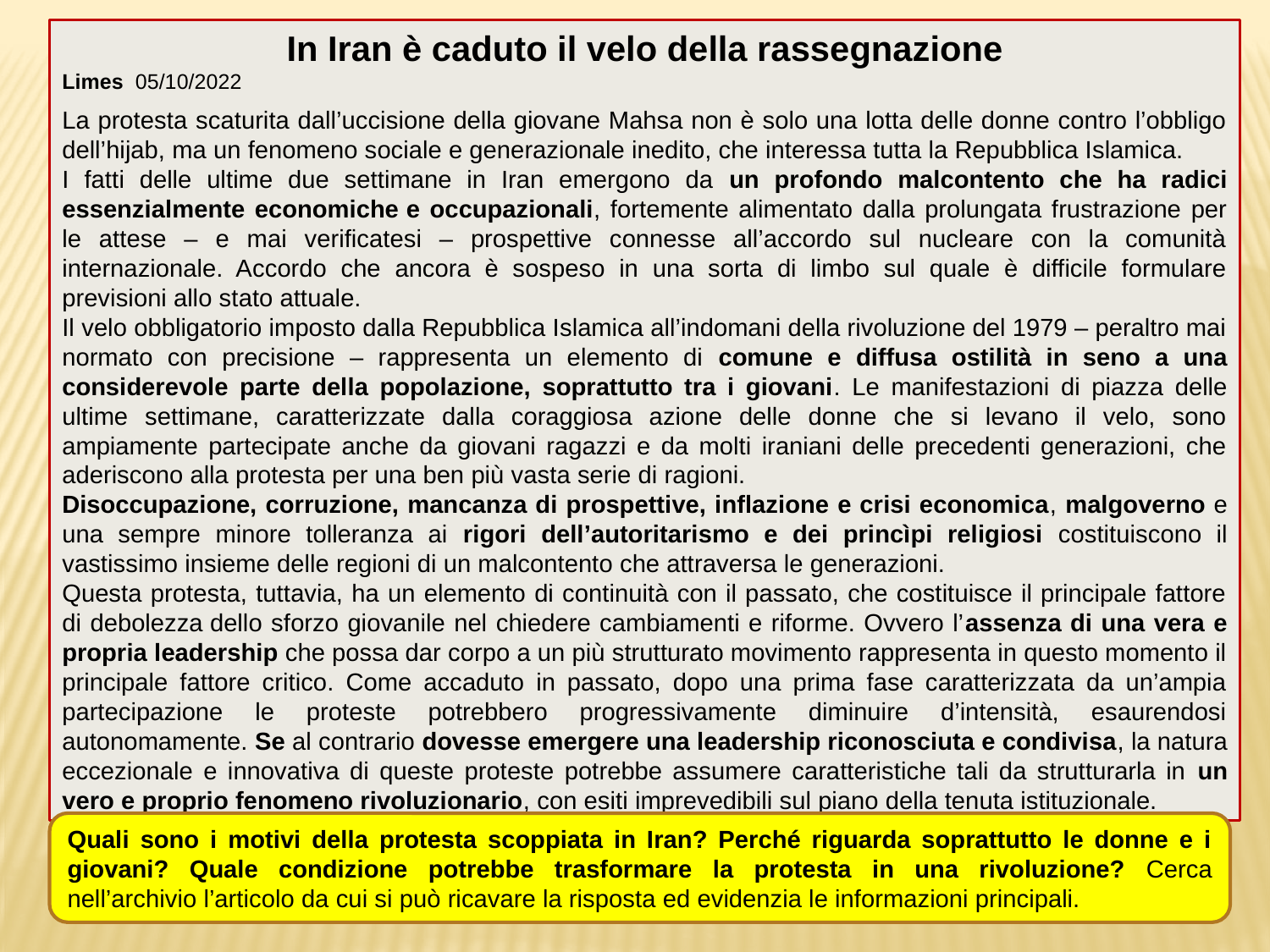

In Iran è caduto il velo della rassegnazione
Limes  05/10/2022
La protesta scaturita dall’uccisione della giovane Mahsa non è solo una lotta delle donne contro l’obbligo dell’hijab, ma un fenomeno sociale e generazionale inedito, che interessa tutta la Repubblica Islamica.
I fatti delle ultime due settimane in Iran emergono da un profondo malcontento che ha radici essenzialmente economiche e occupazionali, fortemente alimentato dalla prolungata frustrazione per le attese – e mai verificatesi – prospettive connesse all’accordo sul nucleare con la comunità internazionale. Accordo che ancora è sospeso in una sorta di limbo sul quale è difficile formulare previsioni allo stato attuale.
Il velo obbligatorio imposto dalla Repubblica Islamica all’indomani della rivoluzione del 1979 – peraltro mai normato con precisione – rappresenta un elemento di comune e diffusa ostilità in seno a una considerevole parte della popolazione, soprattutto tra i giovani. Le manifestazioni di piazza delle ultime settimane, caratterizzate dalla coraggiosa azione delle donne che si levano il velo, sono ampiamente partecipate anche da giovani ragazzi e da molti iraniani delle precedenti generazioni, che aderiscono alla protesta per una ben più vasta serie di ragioni.
Disoccupazione, corruzione, mancanza di prospettive, inflazione e crisi economica, malgoverno e una sempre minore tolleranza ai rigori dell’autoritarismo e dei princìpi religiosi costituiscono il vastissimo insieme delle regioni di un malcontento che attraversa le generazioni.
Questa protesta, tuttavia, ha un elemento di continuità con il passato, che costituisce il principale fattore di debolezza dello sforzo giovanile nel chiedere cambiamenti e riforme. Ovvero l’assenza di una vera e propria leadership che possa dar corpo a un più strutturato movimento rappresenta in questo momento il principale fattore critico. Come accaduto in passato, dopo una prima fase caratterizzata da un’ampia partecipazione le proteste potrebbero progressivamente diminuire d’intensità, esaurendosi autonomamente. Se al contrario dovesse emergere una leadership riconosciuta e condivisa, la natura eccezionale e innovativa di queste proteste potrebbe assumere caratteristiche tali da strutturarla in un vero e proprio fenomeno rivoluzionario, con esiti imprevedibili sul piano della tenuta istituzionale.

Quali sono i motivi della protesta scoppiata in Iran? Perché riguarda soprattutto le donne e i giovani? Quale condizione potrebbe trasformare la protesta in una rivoluzione? Cerca nell’archivio l’articolo da cui si può ricavare la risposta ed evidenzia le informazioni principali.